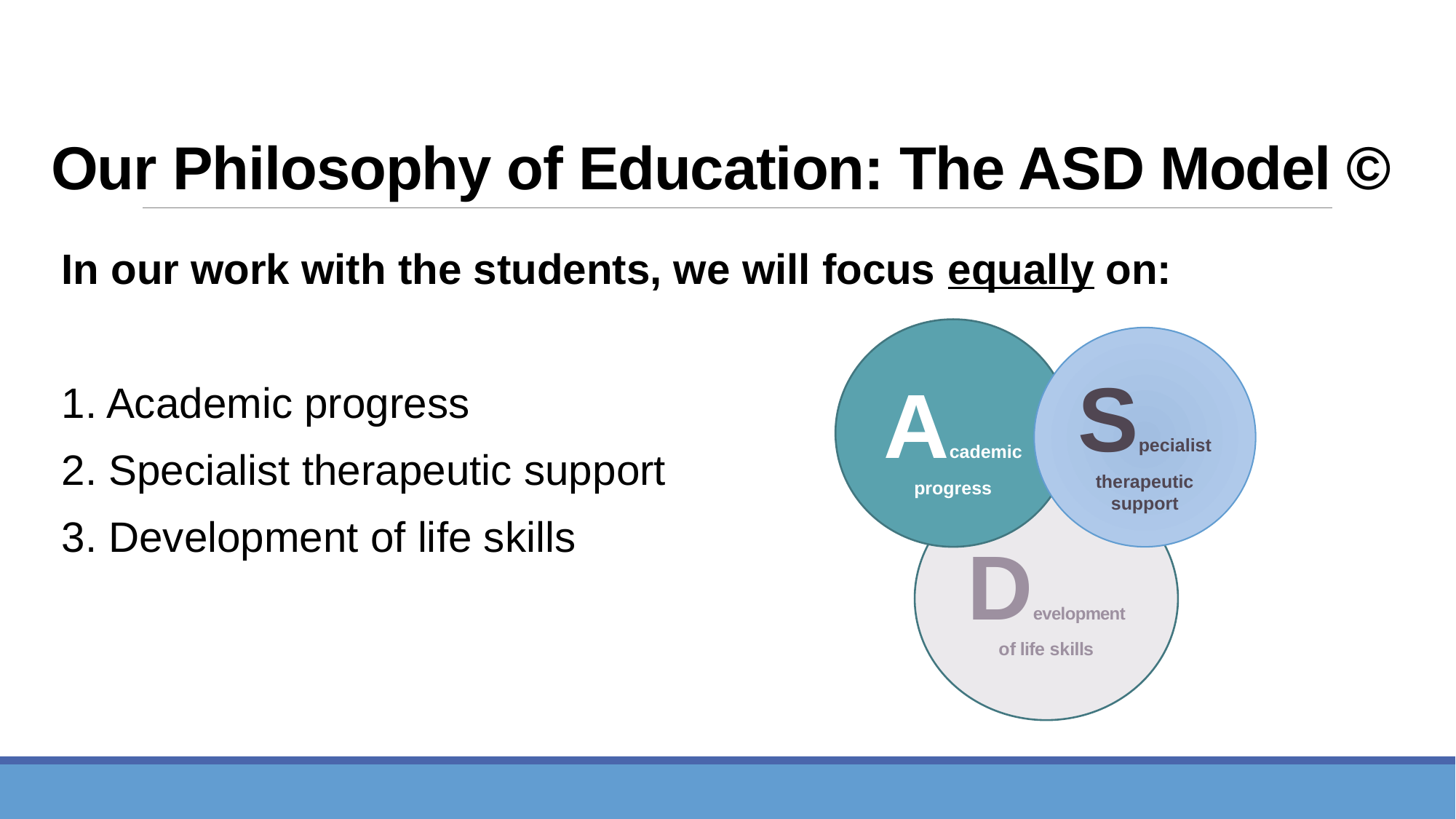

# Our Philosophy of Education: The ASD Model ©
In our work with the students, we will focus equally on:

1. Academic progress
2. Specialist therapeutic support
3. Development of life skills

### Chart

| Category |
|---|
Academic progress
Specialist therapeutic support